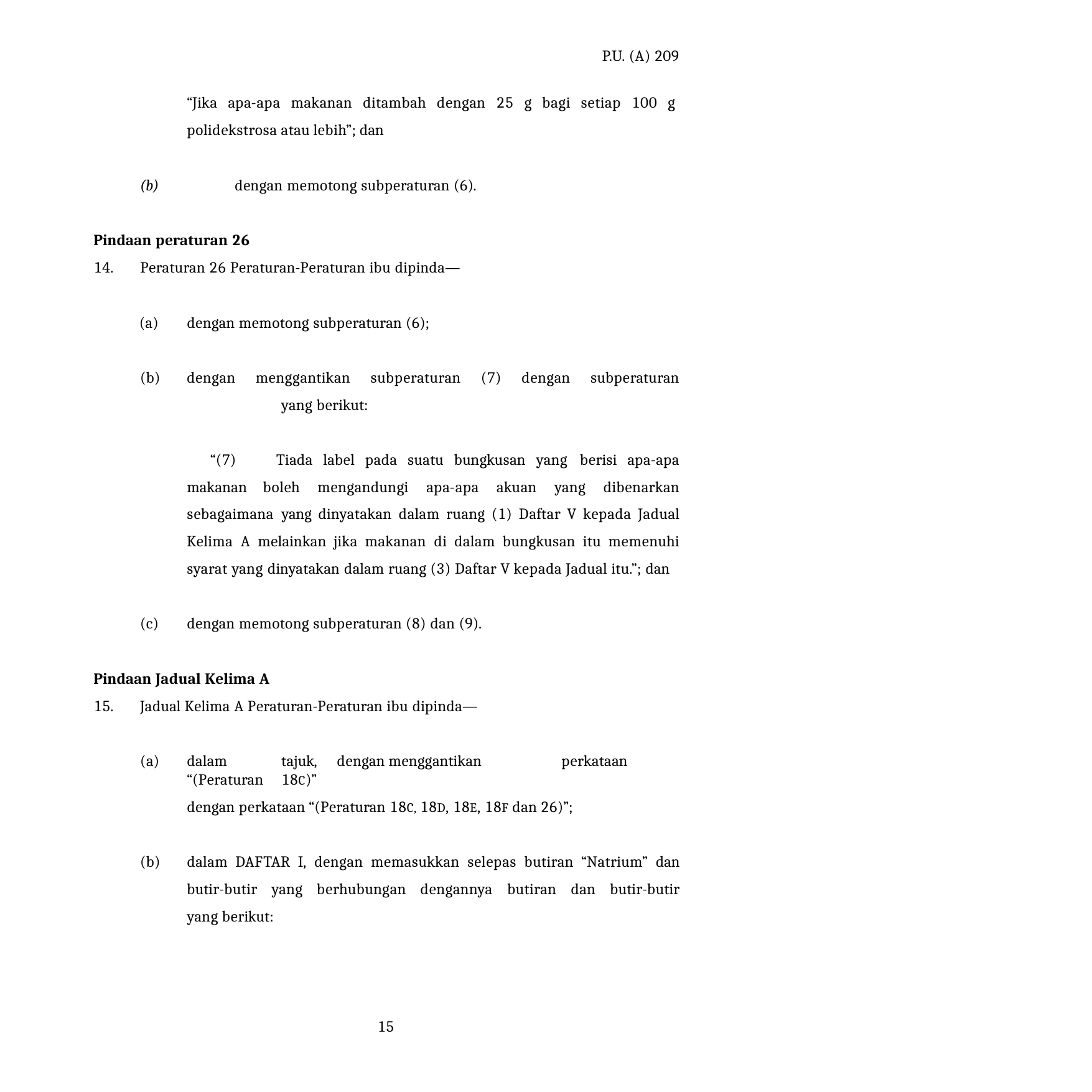

P.U. (A) 209

“Jika  apa-apa  makanan  ditambah dengan  25  g  bagi  setiap  100  g
polidekstrosa atau lebih”; dan

(b)	dengan memotong subperaturan (6).

Pindaan peraturan 26
Peraturan 26 Peraturan-Peraturan ibu dipinda—

dengan memotong subperaturan (6);

dengan  menggantikan  subperaturan  (7)  dengan  subperaturan 	yang berikut:

“(7)   Tiada label pada suatu bungkusan yang berisi apa-apa makanan boleh mengandungi apa-apa akuan yang dibenarkan sebagaimana yang dinyatakan dalam ruang (1) Daftar V kepada Jadual Kelima A melainkan jika makanan di dalam bungkusan itu memenuhi syarat yang dinyatakan dalam ruang (3) Daftar V kepada Jadual itu.”; dan

dengan memotong subperaturan (8) dan (9).

Pindaan Jadual Kelima A
Jadual Kelima A Peraturan-Peraturan ibu dipinda—

dalam	tajuk,	dengan	menggantikan	perkataan	“(Peraturan	18C)”
dengan perkataan “(Peraturan 18C, 18D, 18E, 18F dan 26)”;

dalam DAFTAR I, dengan memasukkan selepas butiran “Natrium” dan butir-butir  yang  berhubungan  dengannya  butiran  dan  butir-butir yang berikut:
15